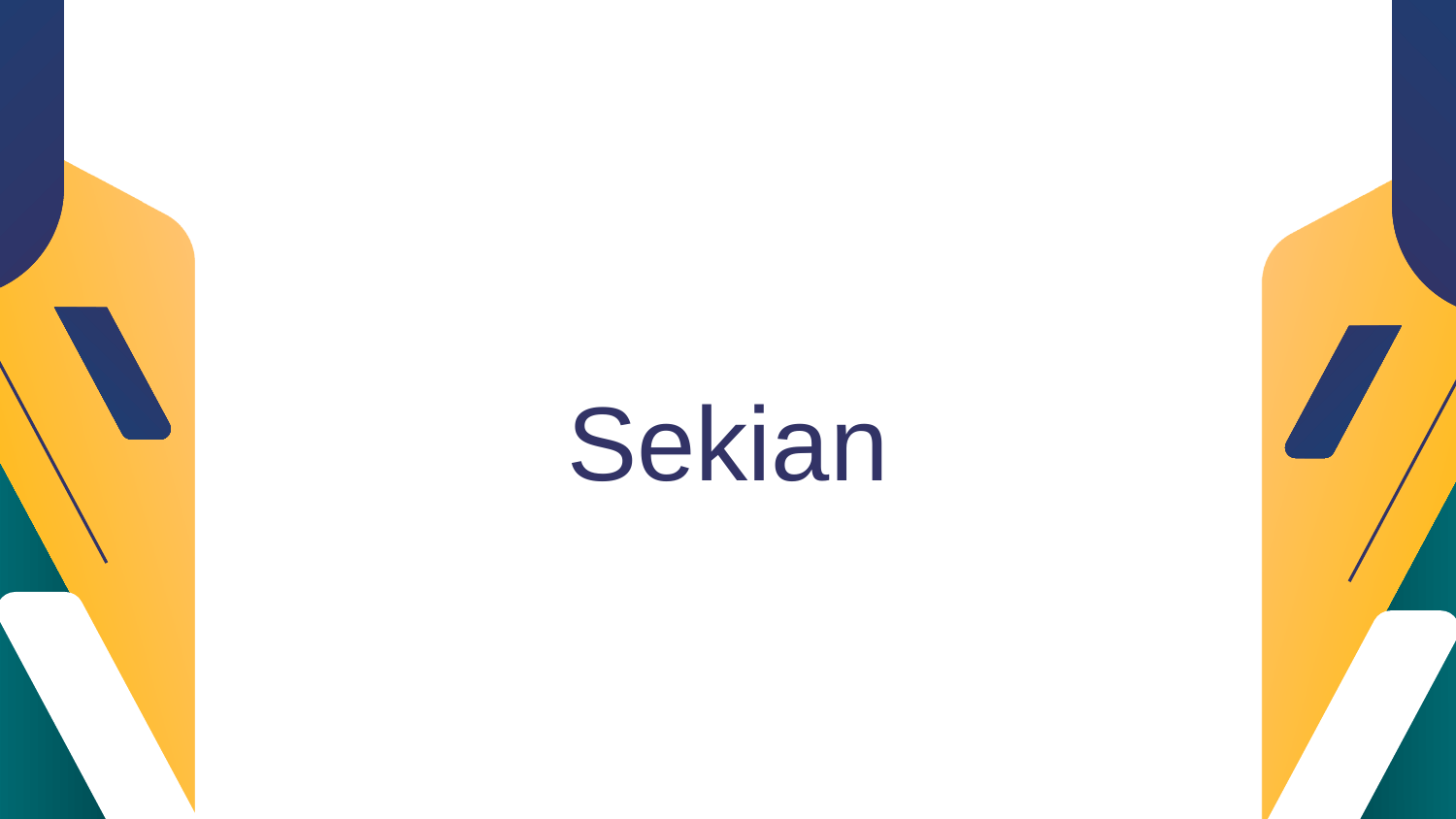

# Sekian

Please keep this slide for attribution